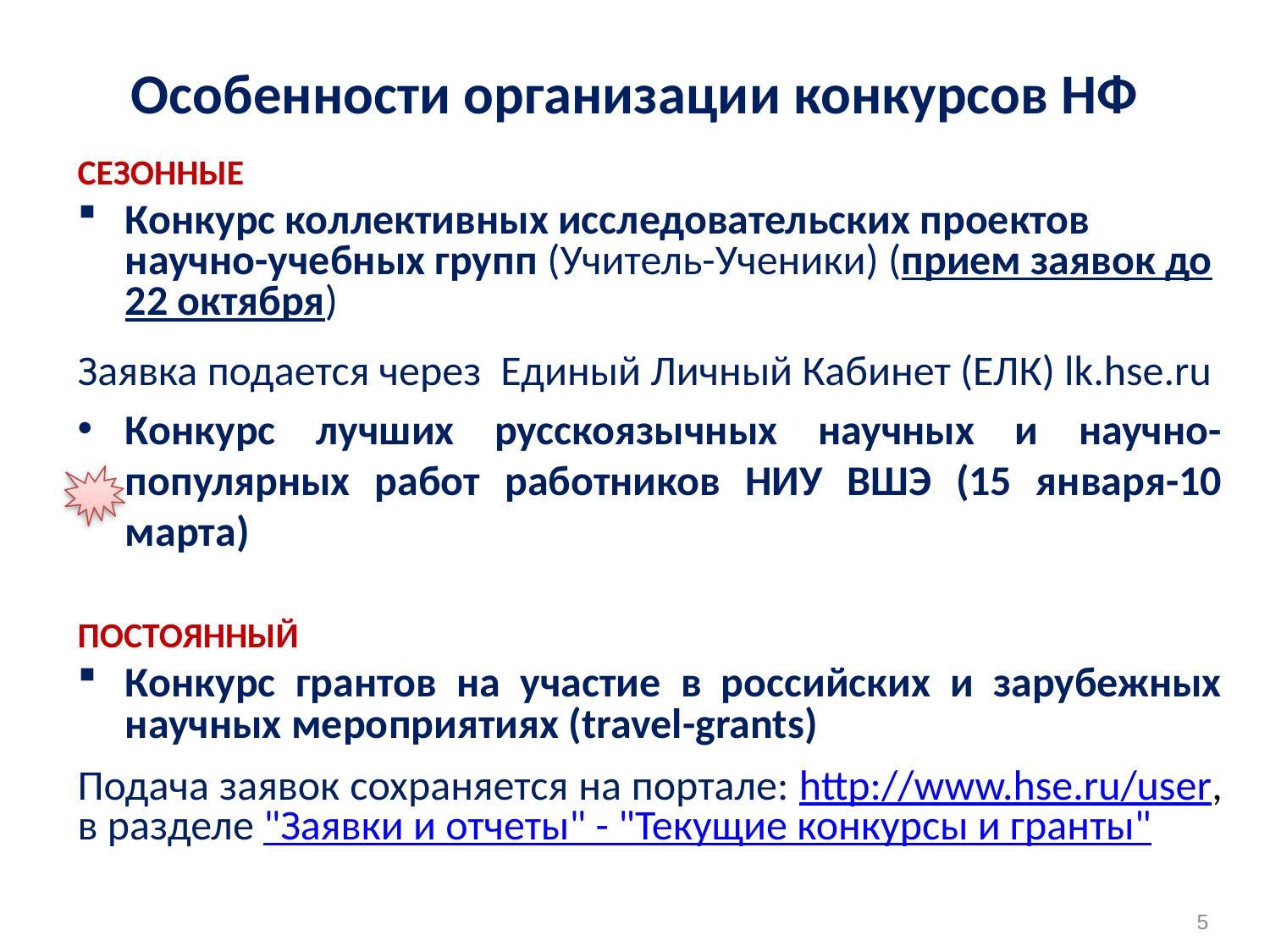

# Особенности организации конкурсов НФ
СЕЗОННЫЕ
Конкурс коллективных исследовательских проектов научно-учебных групп (Учитель-Ученики) (прием заявок до 22 октября)
Заявка подается через  Единый Личный Кабинет (ЕЛК) lk.hse.ru
Конкурс лучших русскоязычных научных и научно-популярных работ работников НИУ ВШЭ (15 января-10 марта)

ПОСТОЯННЫЙ
Конкурс грантов на участие в российских и зарубежных научных мероприятиях (travel-grants)
Подача заявок сохраняется на портале: http://www.hse.ru/user, в разделе "Заявки и отчеты" - "Текущие конкурсы и гранты"

5